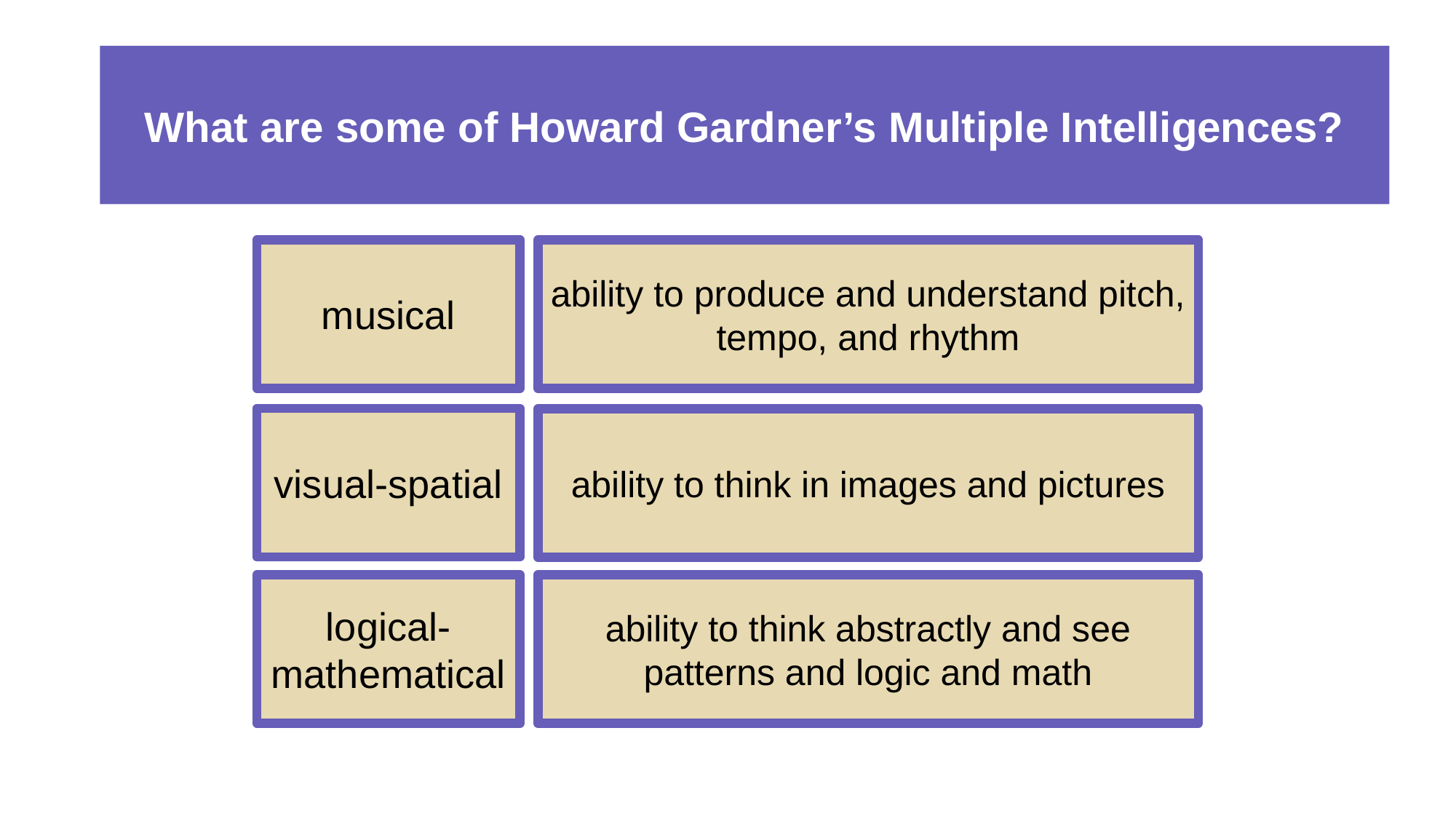

# What are some of Howard Gardner’s Multiple Intelligences?
musical
ability to produce and understand pitch, tempo, and rhythm
visual-spatial
ability to think in images and pictures
logical-mathematical
ability to think abstractly and see patterns and logic and math